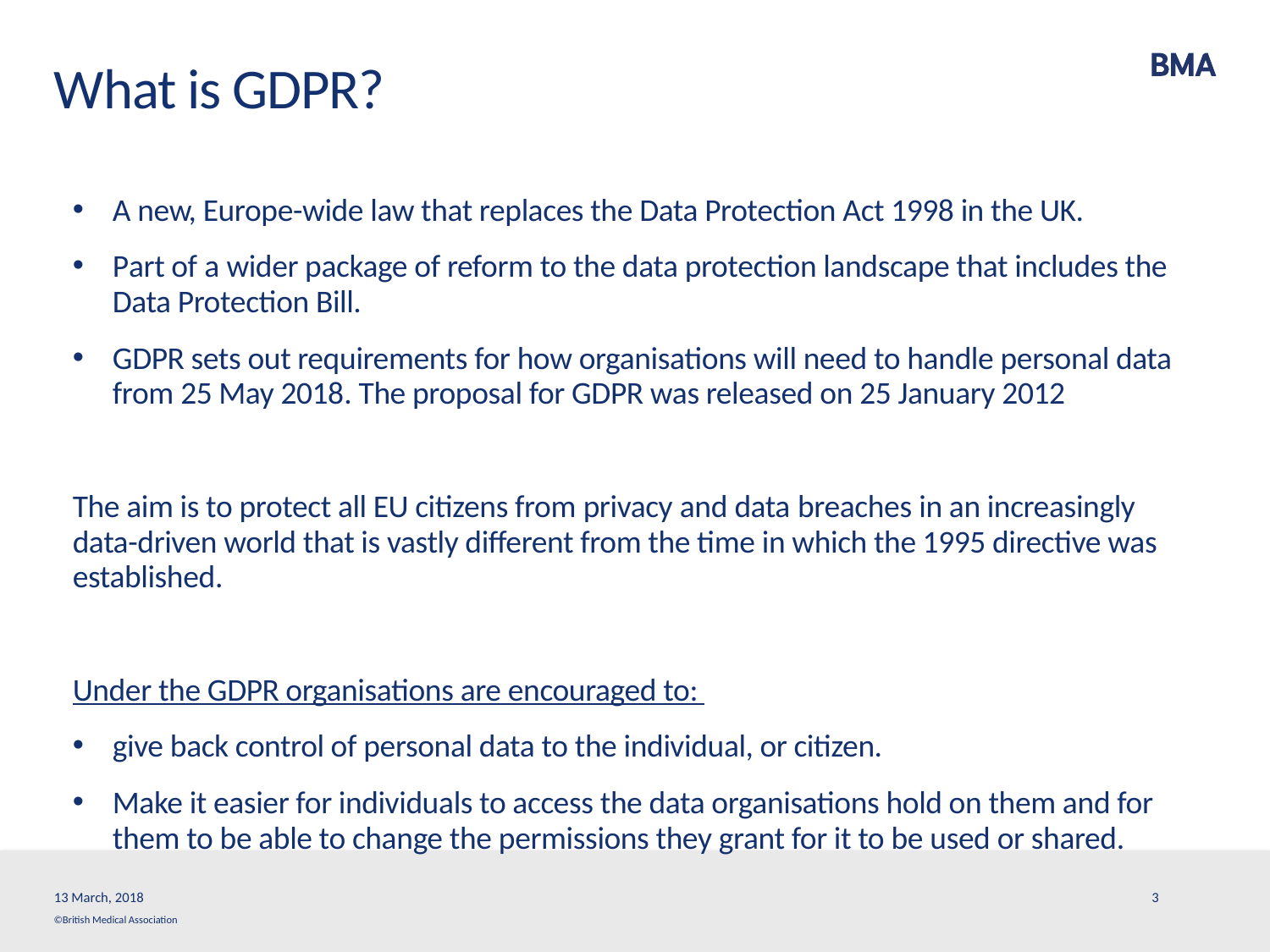

# What is GDPR?

A new, Europe-wide law that replaces the Data Protection Act 1998 in the UK.
Part of a wider package of reform to the data protection landscape that includes the Data Protection Bill.
GDPR sets out requirements for how organisations will need to handle personal data from 25 May 2018. The proposal for GDPR was released on 25 January 2012

The aim is to protect all EU citizens from privacy and data breaches in an increasingly data-driven world that is vastly different from the time in which the 1995 directive was established.

Under the GDPR organisations are encouraged to:
give back control of personal data to the individual, or citizen.
Make it easier for individuals to access the data organisations hold on them and for them to be able to change the permissions they grant for it to be used or shared.

13 March, 2018
3